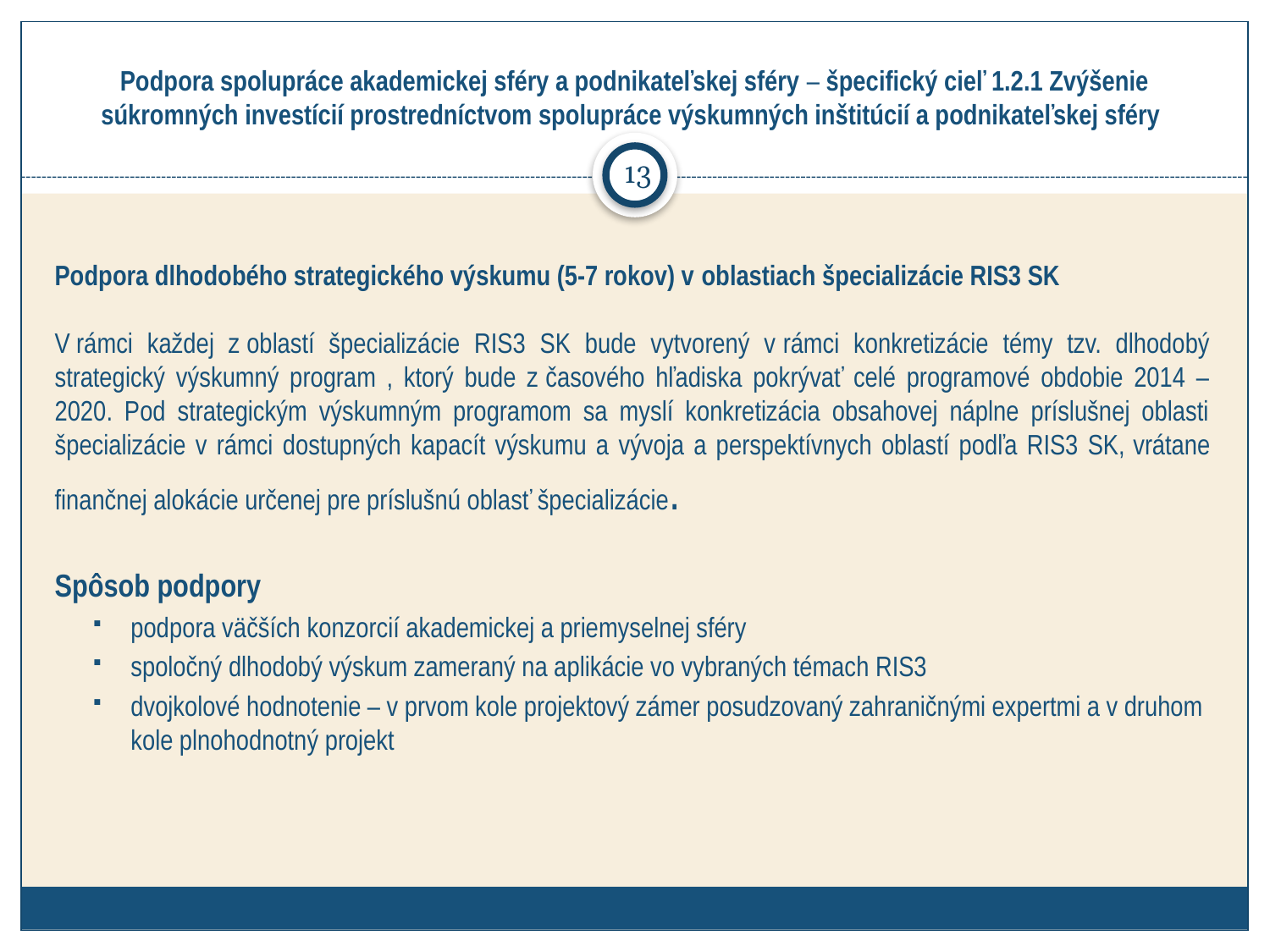

# Podpora spolupráce akademickej sféry a podnikateľskej sféry – špecifický cieľ 1.2.1 Zvýšenie súkromných investícií prostredníctvom spolupráce výskumných inštitúcií a podnikateľskej sféry
13

Podpora dlhodobého strategického výskumu (5-7 rokov) v oblastiach špecializácie RIS3 SK

V rámci každej z oblastí špecializácie RIS3 SK bude vytvorený v rámci konkretizácie témy tzv. dlhodobý strategický výskumný program , ktorý bude z časového hľadiska pokrývať celé programové obdobie 2014 – 2020. Pod strategickým výskumným programom sa myslí konkretizácia obsahovej náplne príslušnej oblasti špecializácie v rámci dostupných kapacít výskumu a vývoja a perspektívnych oblastí podľa RIS3 SK, vrátane finančnej alokácie určenej pre príslušnú oblasť špecializácie.

Spôsob podpory
podpora väčších konzorcií akademickej a priemyselnej sféry
spoločný dlhodobý výskum zameraný na aplikácie vo vybraných témach RIS3
dvojkolové hodnotenie – v prvom kole projektový zámer posudzovaný zahraničnými expertmi a v druhom kole plnohodnotný projekt